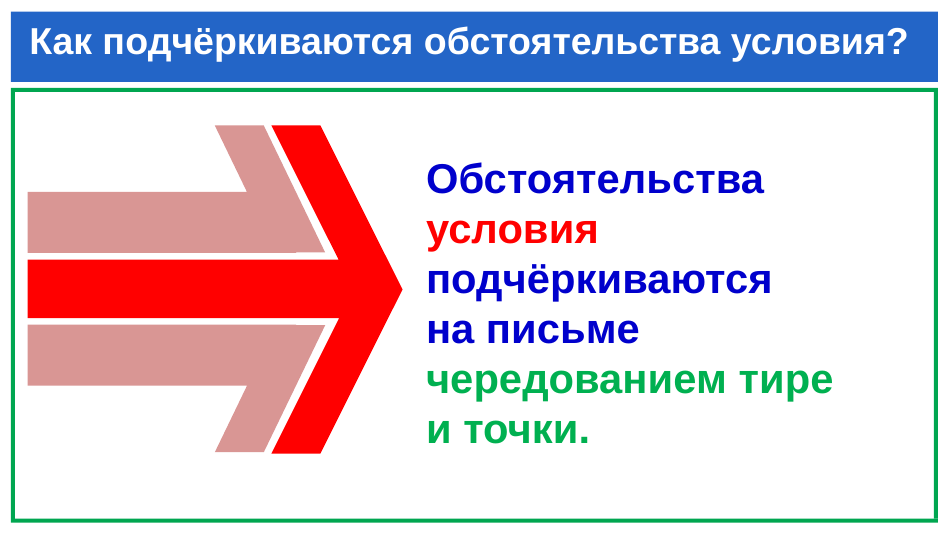

# Как подчёркиваются обстоятельства условия?

Обстоятельства
условия подчёркиваются
на письме
чередованием тире
и точки.